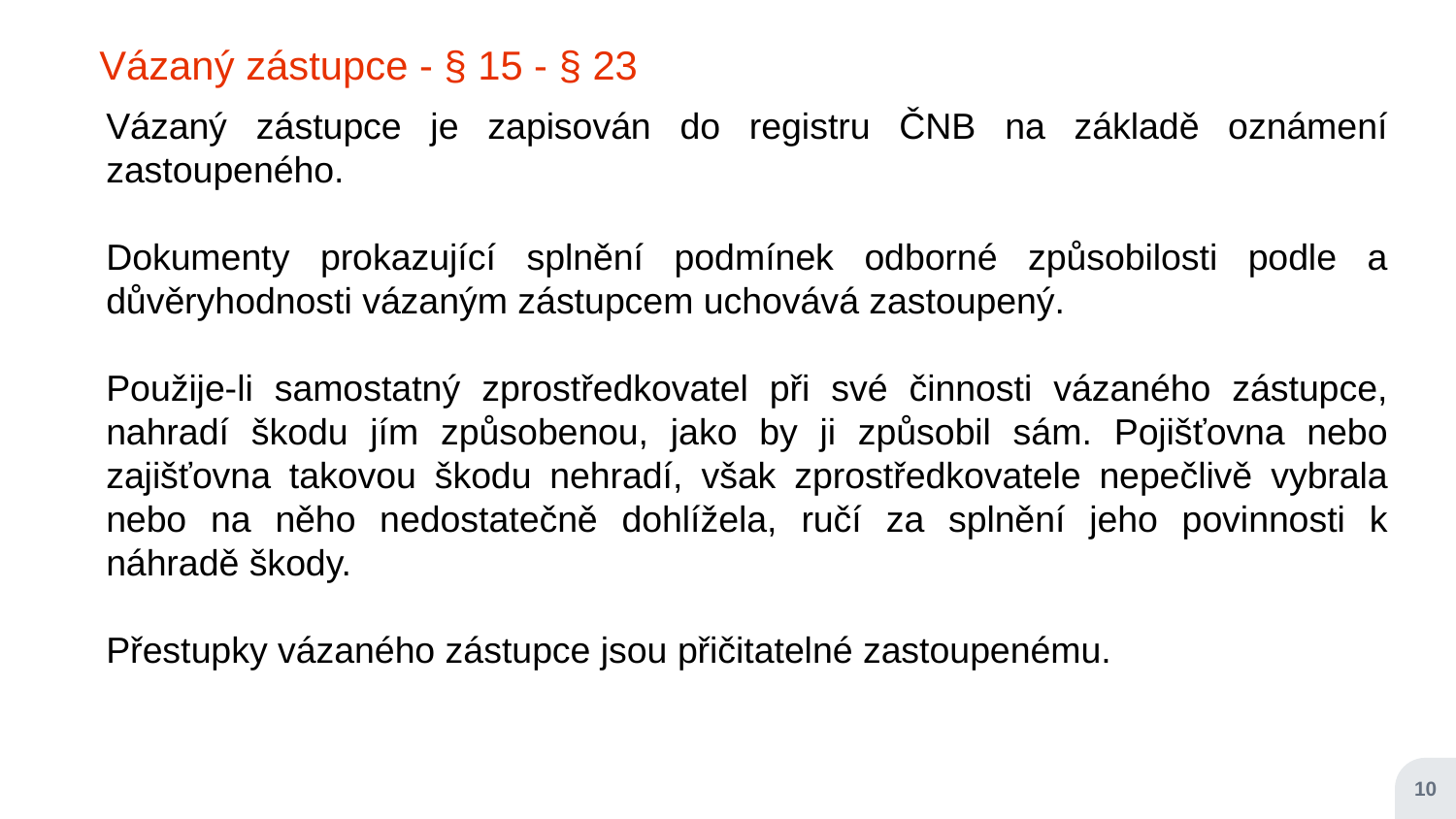

Vázaný zástupce - § 15 - § 23
Vázaný zástupce je zapisován do registru ČNB na základě oznámení zastoupeného.

Dokumenty prokazující splnění podmínek odborné způsobilosti podle a důvěryhodnosti vázaným zástupcem uchovává zastoupený.

Použije-li samostatný zprostředkovatel při své činnosti vázaného zástupce, nahradí škodu jím způsobenou, jako by ji způsobil sám. Pojišťovna nebo zajišťovna takovou škodu nehradí, však zprostředkovatele nepečlivě vybrala nebo na něho nedostatečně dohlížela, ručí za splnění jeho povinnosti k náhradě škody.

Přestupky vázaného zástupce jsou přičitatelné zastoupenému.

10